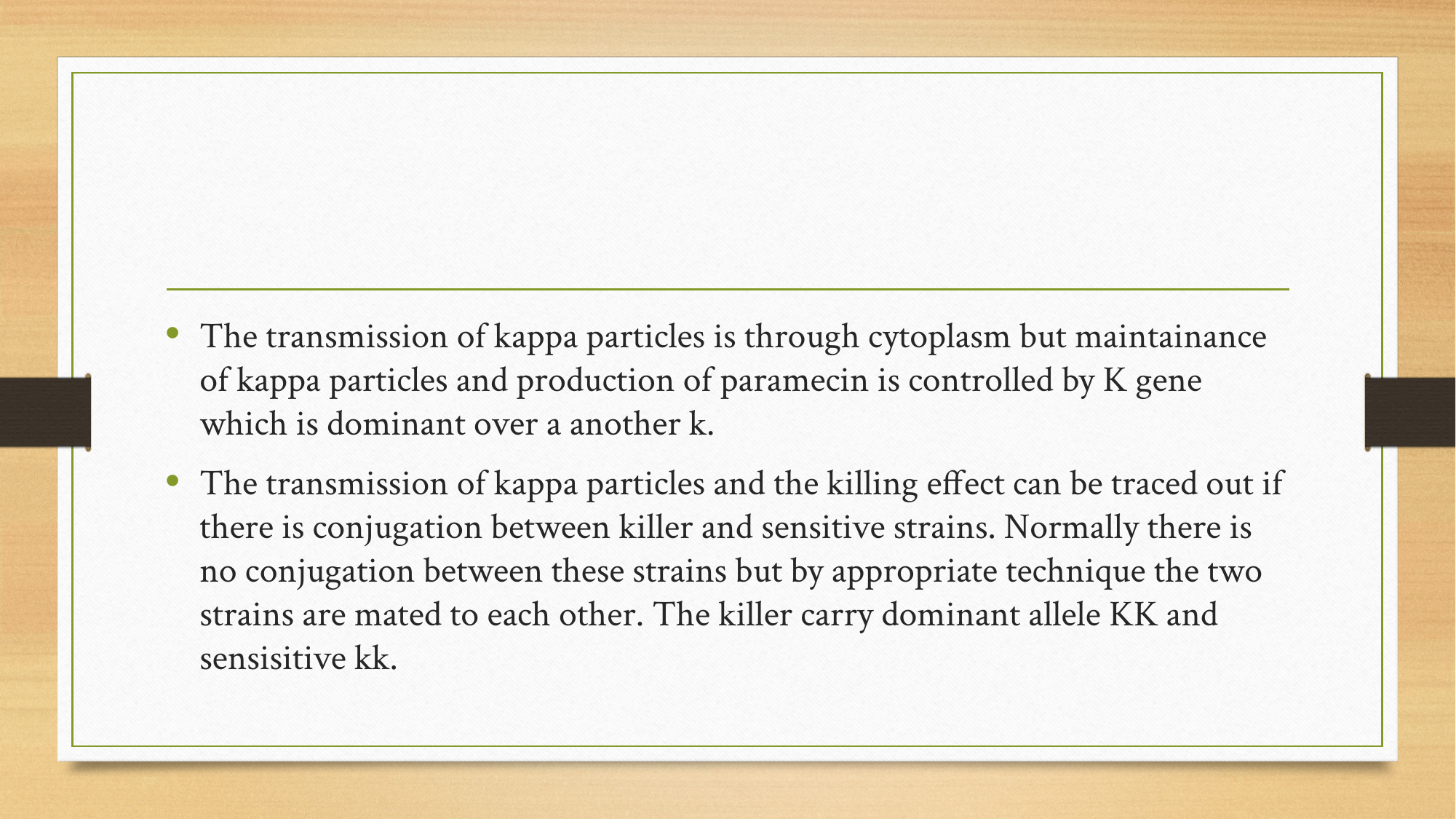

#
The transmission of kappa particles is through cytoplasm but maintainance of kappa particles and production of paramecin is controlled by K gene which is dominant over a another k.
The transmission of kappa particles and the killing effect can be traced out if there is conjugation between killer and sensitive strains. Normally there is no conjugation between these strains but by appropriate technique the two strains are mated to each other. The killer carry dominant allele KK and sensisitive kk.